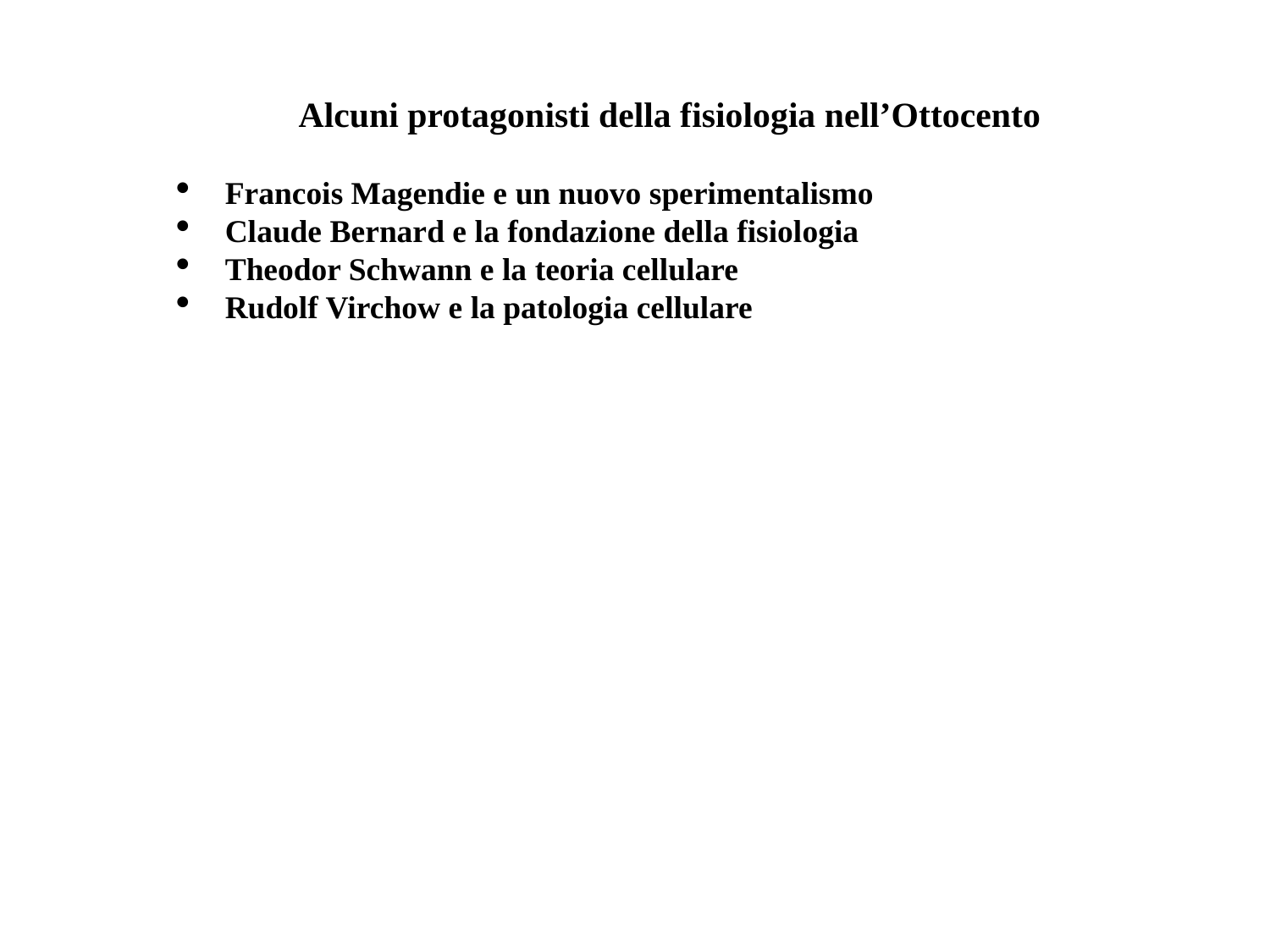

Alcuni protagonisti della fisiologia nell’Ottocento

Francois Magendie e un nuovo sperimentalismo
Claude Bernard e la fondazione della fisiologia
Theodor Schwann e la teoria cellulare
Rudolf Virchow e la patologia cellulare